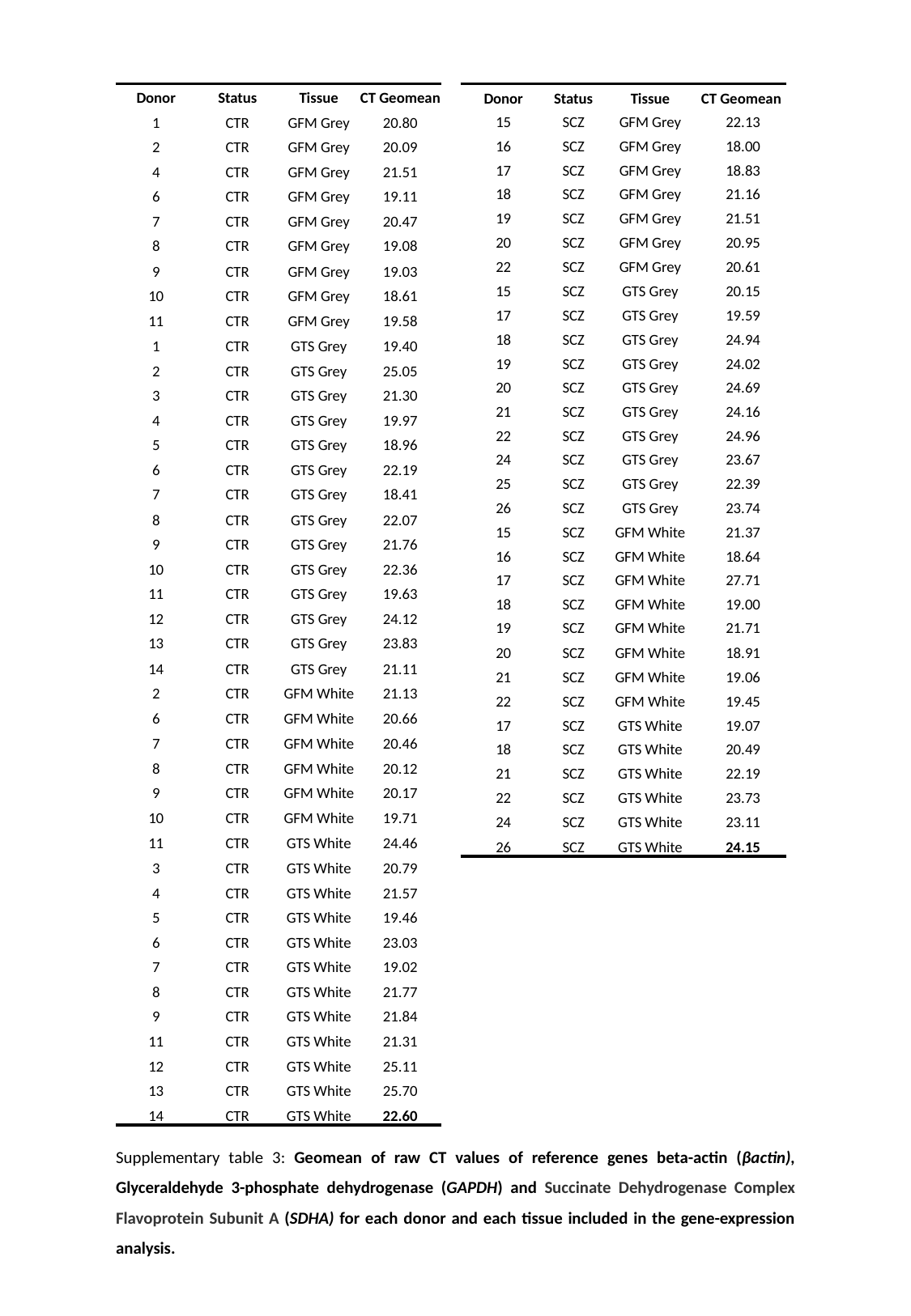

| Donor | Status | Tissue | CT Geomean |
| --- | --- | --- | --- |
| 1 | CTR | GFM Grey | 20.80 |
| 2 | CTR | GFM Grey | 20.09 |
| 4 | CTR | GFM Grey | 21.51 |
| 6 | CTR | GFM Grey | 19.11 |
| 7 | CTR | GFM Grey | 20.47 |
| 8 | CTR | GFM Grey | 19.08 |
| 9 | CTR | GFM Grey | 19.03 |
| 10 | CTR | GFM Grey | 18.61 |
| 11 | CTR | GFM Grey | 19.58 |
| 1 | CTR | GTS Grey | 19.40 |
| 2 | CTR | GTS Grey | 25.05 |
| 3 | CTR | GTS Grey | 21.30 |
| 4 | CTR | GTS Grey | 19.97 |
| 5 | CTR | GTS Grey | 18.96 |
| 6 | CTR | GTS Grey | 22.19 |
| 7 | CTR | GTS Grey | 18.41 |
| 8 | CTR | GTS Grey | 22.07 |
| 9 | CTR | GTS Grey | 21.76 |
| 10 | CTR | GTS Grey | 22.36 |
| 11 | CTR | GTS Grey | 19.63 |
| 12 | CTR | GTS Grey | 24.12 |
| 13 | CTR | GTS Grey | 23.83 |
| 14 | CTR | GTS Grey | 21.11 |
| 2 | CTR | GFM White | 21.13 |
| 6 | CTR | GFM White | 20.66 |
| 7 | CTR | GFM White | 20.46 |
| 8 | CTR | GFM White | 20.12 |
| 9 | CTR | GFM White | 20.17 |
| 10 | CTR | GFM White | 19.71 |
| 11 | CTR | GTS White | 24.46 |
| 3 | CTR | GTS White | 20.79 |
| 4 | CTR | GTS White | 21.57 |
| 5 | CTR | GTS White | 19.46 |
| 6 | CTR | GTS White | 23.03 |
| 7 | CTR | GTS White | 19.02 |
| 8 | CTR | GTS White | 21.77 |
| 9 | CTR | GTS White | 21.84 |
| 11 | CTR | GTS White | 21.31 |
| 12 | CTR | GTS White | 25.11 |
| 13 | CTR | GTS White | 25.70 |
| 14 | CTR | GTS White | 22.60 |
| Donor | Status | Tissue | CT Geomean |
| --- | --- | --- | --- |
| 15 | SCZ | GFM Grey | 22.13 |
| 16 | SCZ | GFM Grey | 18.00 |
| 17 | SCZ | GFM Grey | 18.83 |
| 18 | SCZ | GFM Grey | 21.16 |
| 19 | SCZ | GFM Grey | 21.51 |
| 20 | SCZ | GFM Grey | 20.95 |
| 22 | SCZ | GFM Grey | 20.61 |
| 15 | SCZ | GTS Grey | 20.15 |
| 17 | SCZ | GTS Grey | 19.59 |
| 18 | SCZ | GTS Grey | 24.94 |
| 19 | SCZ | GTS Grey | 24.02 |
| 20 | SCZ | GTS Grey | 24.69 |
| 21 | SCZ | GTS Grey | 24.16 |
| 22 | SCZ | GTS Grey | 24.96 |
| 24 | SCZ | GTS Grey | 23.67 |
| 25 | SCZ | GTS Grey | 22.39 |
| 26 | SCZ | GTS Grey | 23.74 |
| 15 | SCZ | GFM White | 21.37 |
| 16 | SCZ | GFM White | 18.64 |
| 17 | SCZ | GFM White | 27.71 |
| 18 | SCZ | GFM White | 19.00 |
| 19 | SCZ | GFM White | 21.71 |
| 20 | SCZ | GFM White | 18.91 |
| 21 | SCZ | GFM White | 19.06 |
| 22 | SCZ | GFM White | 19.45 |
| 17 | SCZ | GTS White | 19.07 |
| 18 | SCZ | GTS White | 20.49 |
| 21 | SCZ | GTS White | 22.19 |
| 22 | SCZ | GTS White | 23.73 |
| 24 | SCZ | GTS White | 23.11 |
| 26 | SCZ | GTS White | 24.15 |
Supplementary table 3: Geomean of raw CT values of reference genes beta-actin (βactin), Glyceraldehyde 3-phosphate dehydrogenase (GAPDH) and Succinate Dehydrogenase Complex Flavoprotein Subunit A (SDHA) for each donor and each tissue included in the gene-expression analysis.